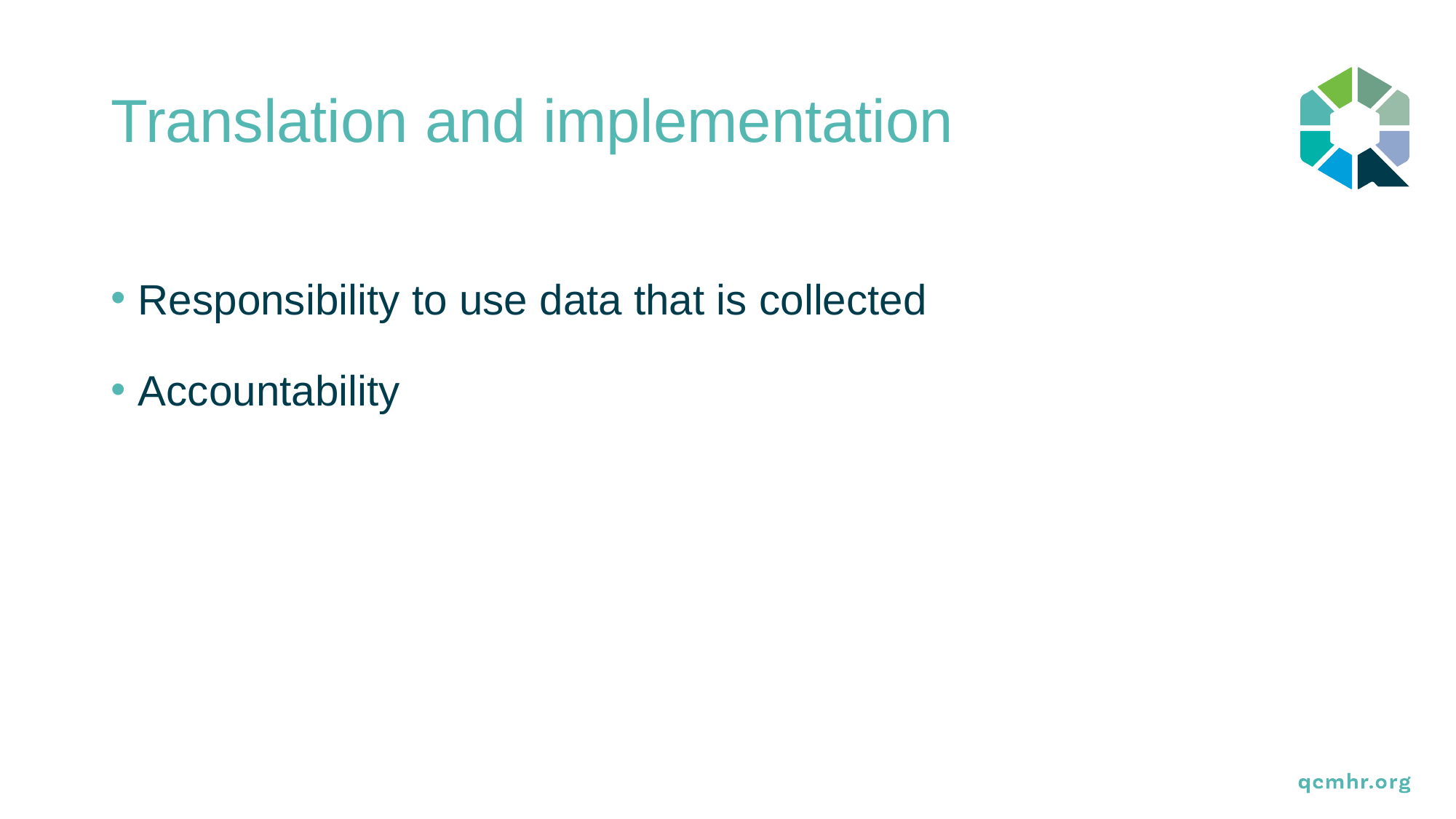

# Translation and implementation
Responsibility to use data that is collected
Accountability